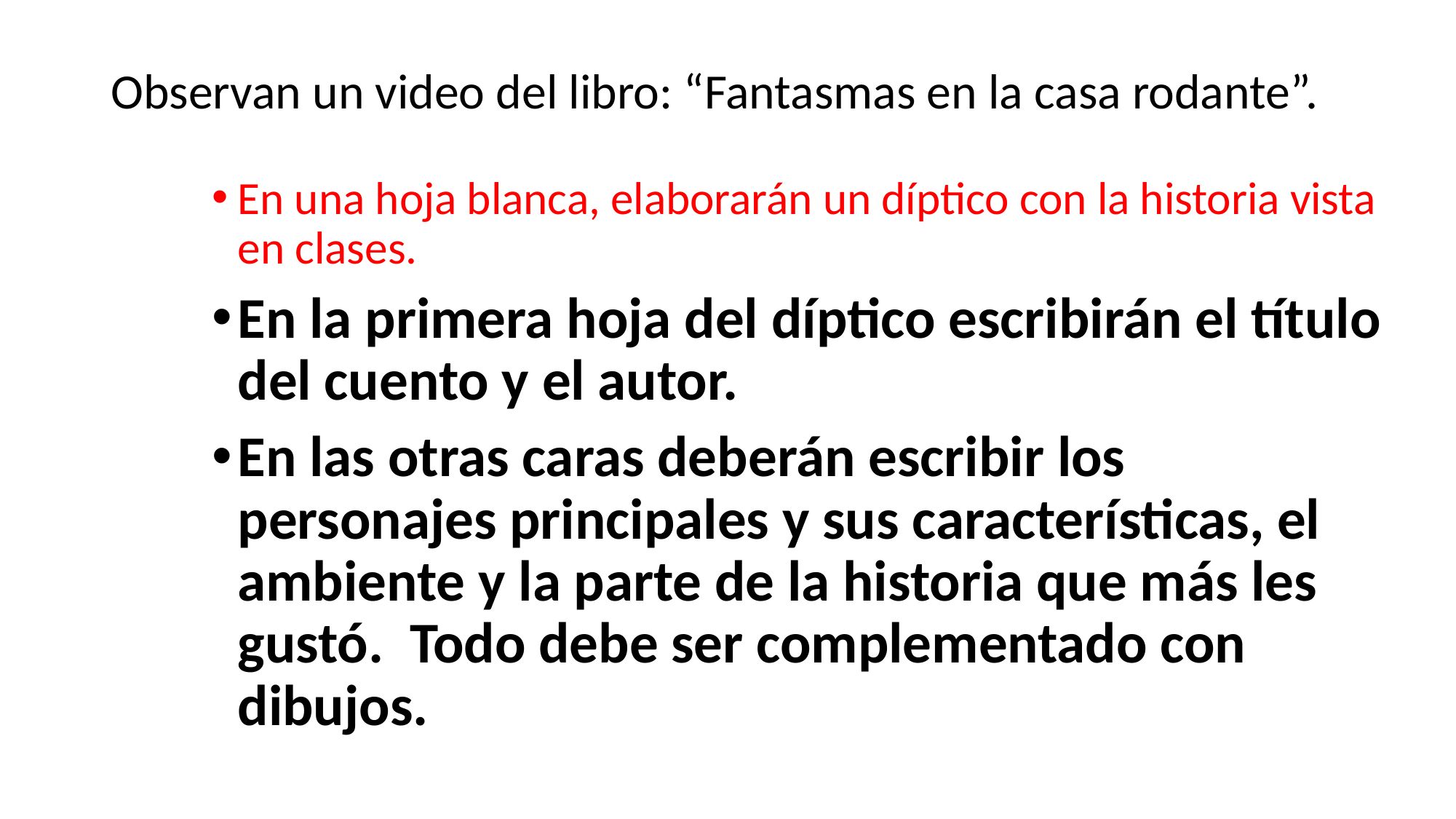

# Observan un video del libro: “Fantasmas en la casa rodante”.
En una hoja blanca, elaborarán un díptico con la historia vista en clases.
En la primera hoja del díptico escribirán el título del cuento y el autor.
En las otras caras deberán escribir los personajes principales y sus características, el ambiente y la parte de la historia que más les gustó.  Todo debe ser complementado con dibujos.